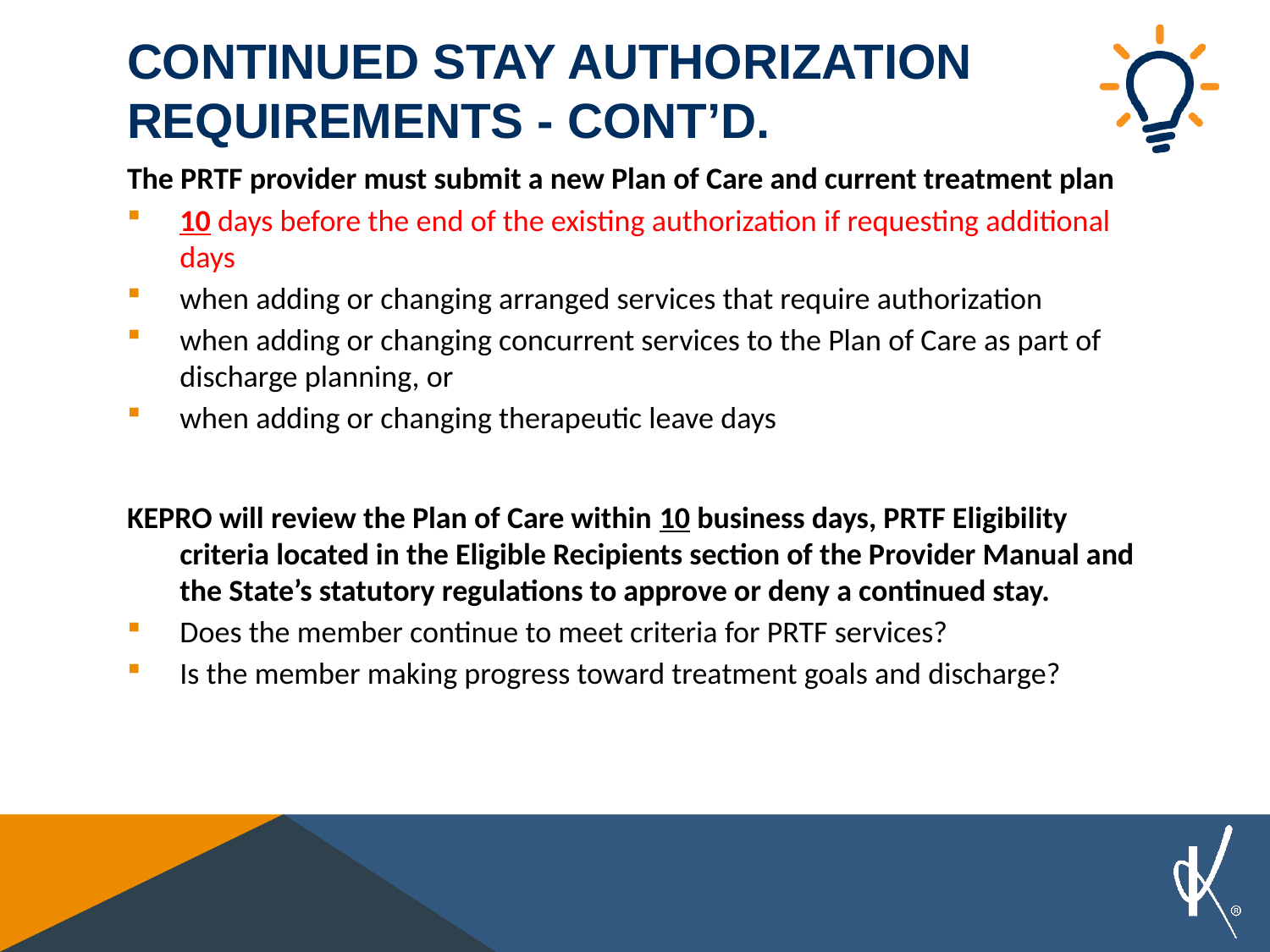

# Continued Stay Authorization Requirements - CONT’D.
The PRTF provider must submit a new Plan of Care and current treatment plan
10 days before the end of the existing authorization if requesting additional days
when adding or changing arranged services that require authorization
when adding or changing concurrent services to the Plan of Care as part of discharge planning, or
when adding or changing therapeutic leave days

KEPRO will review the Plan of Care within 10 business days, PRTF Eligibility criteria located in the Eligible Recipients section of the Provider Manual and the State’s statutory regulations to approve or deny a continued stay.
Does the member continue to meet criteria for PRTF services?
Is the member making progress toward treatment goals and discharge?